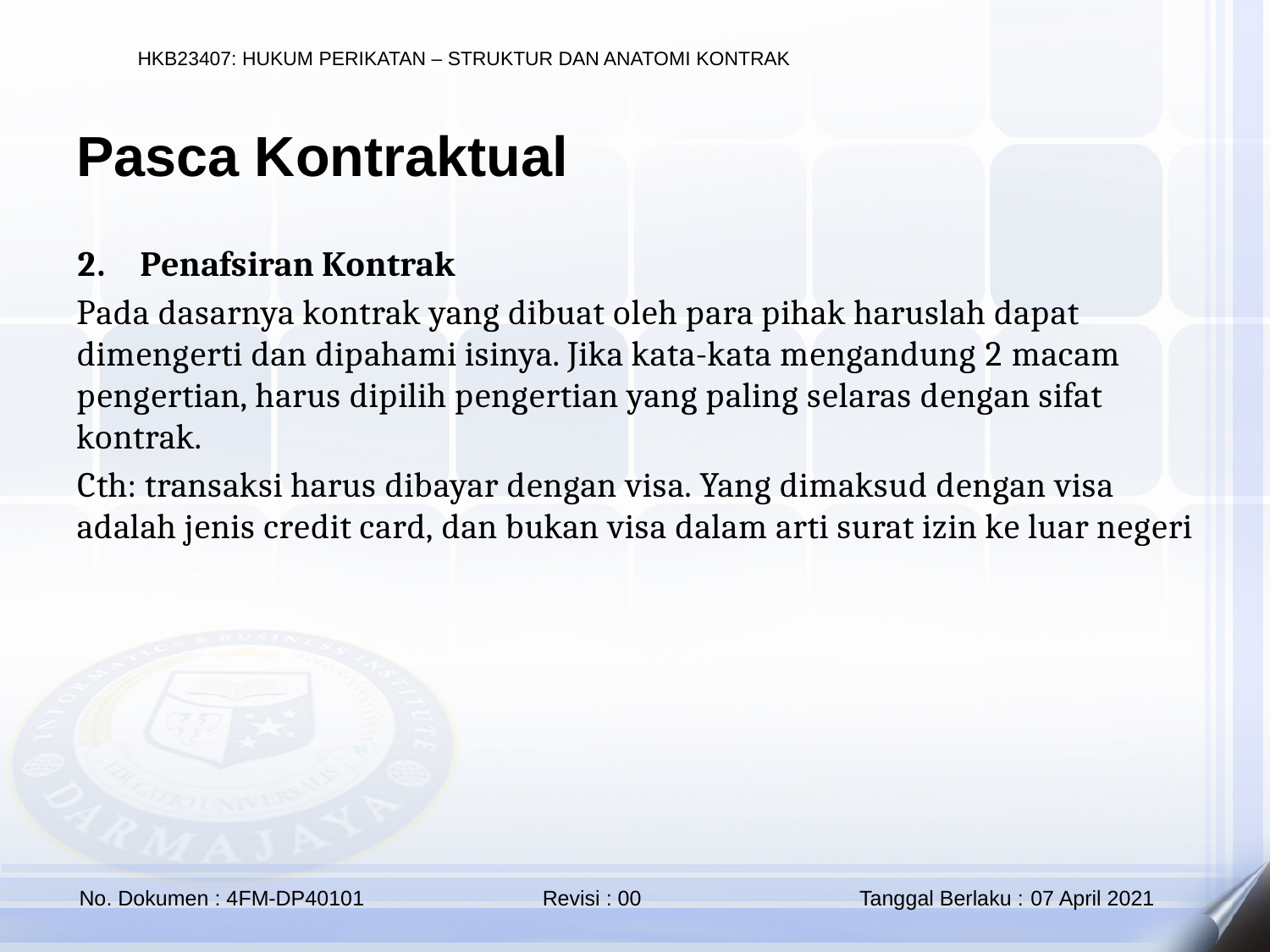

Pasca Kontraktual
Penafsiran Kontrak
Pada dasarnya kontrak yang dibuat oleh para pihak haruslah dapat dimengerti dan dipahami isinya. Jika kata-kata mengandung 2 macam pengertian, harus dipilih pengertian yang paling selaras dengan sifat kontrak.
Cth: transaksi harus dibayar dengan visa. Yang dimaksud dengan visa adalah jenis credit card, dan bukan visa dalam arti surat izin ke luar negeri